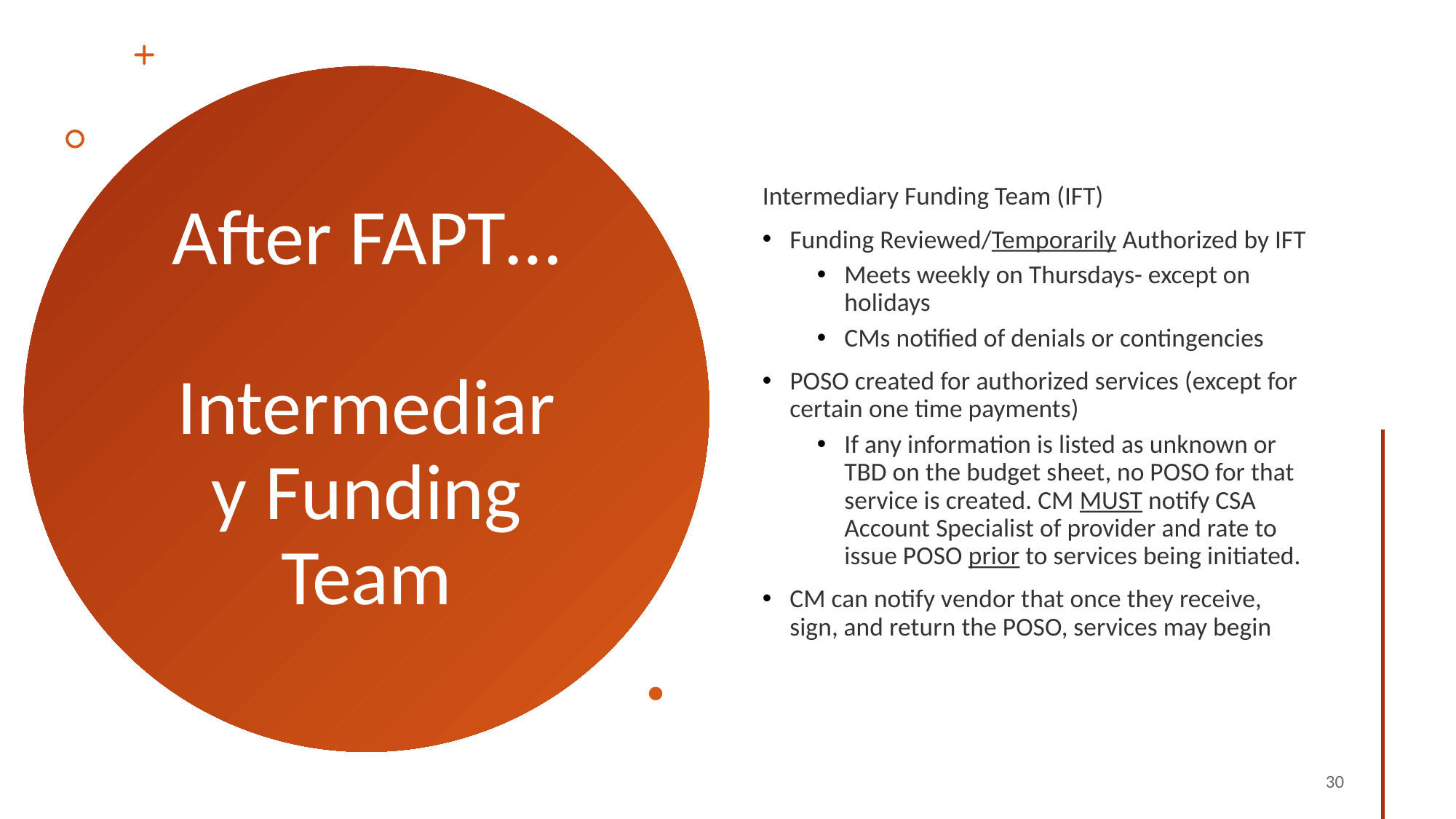

Intermediary Funding Team (IFT)
Funding Reviewed/Temporarily Authorized by IFT
Meets weekly on Thursdays- except on holidays
CMs notified of denials or contingencies
POSO created for authorized services (except for certain one time payments)
If any information is listed as unknown or TBD on the budget sheet, no POSO for that service is created. CM MUST notify CSA Account Specialist of provider and rate to issue POSO prior to services being initiated.
CM can notify vendor that once they receive, sign, and return the POSO, services may begin

# After FAPT… Intermediary Funding Team

30